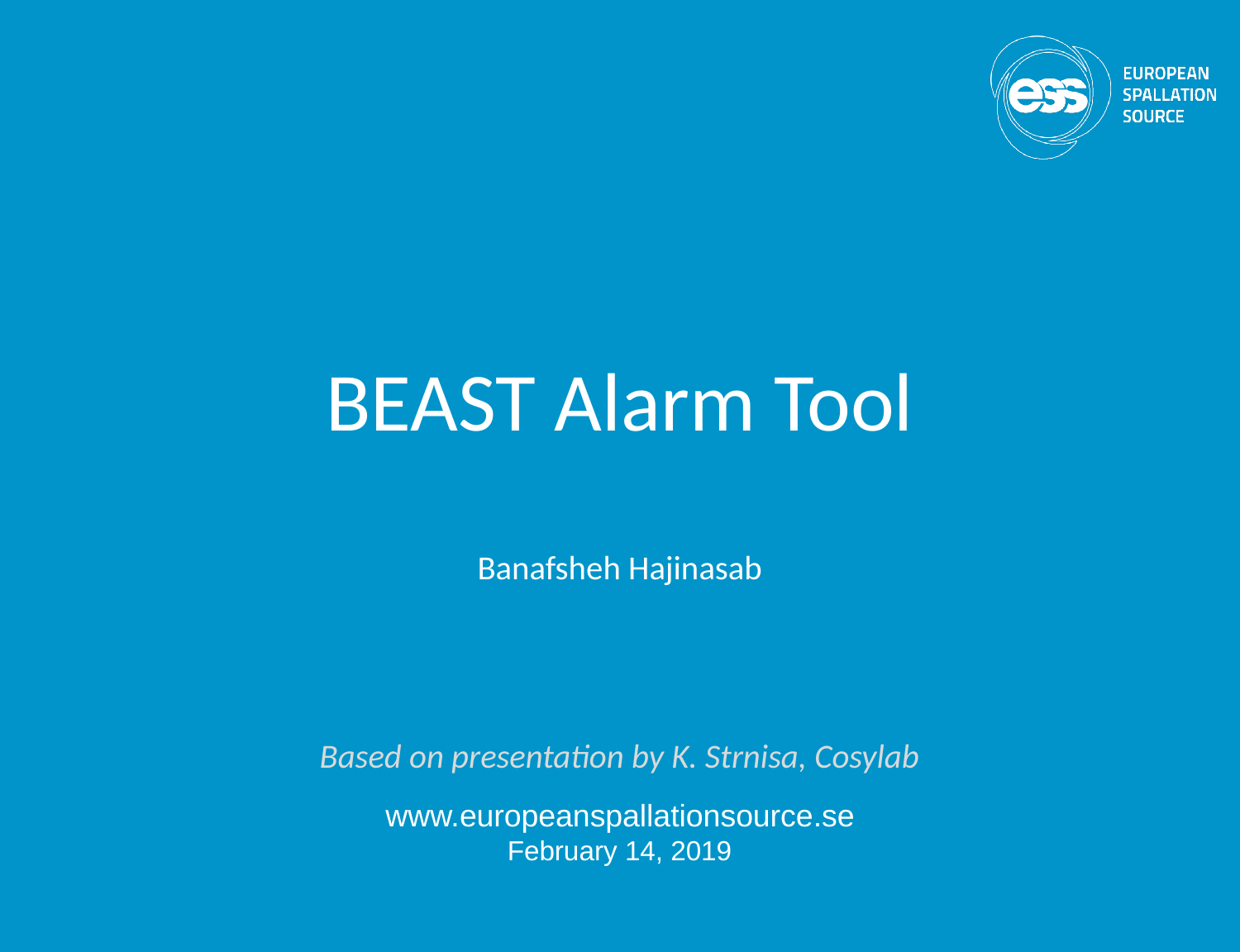

# BEAST Alarm Tool
Banafsheh Hajinasab

Based on presentation by K. Strnisa, Cosylab
www.europeanspallationsource.se
February 14, 2019